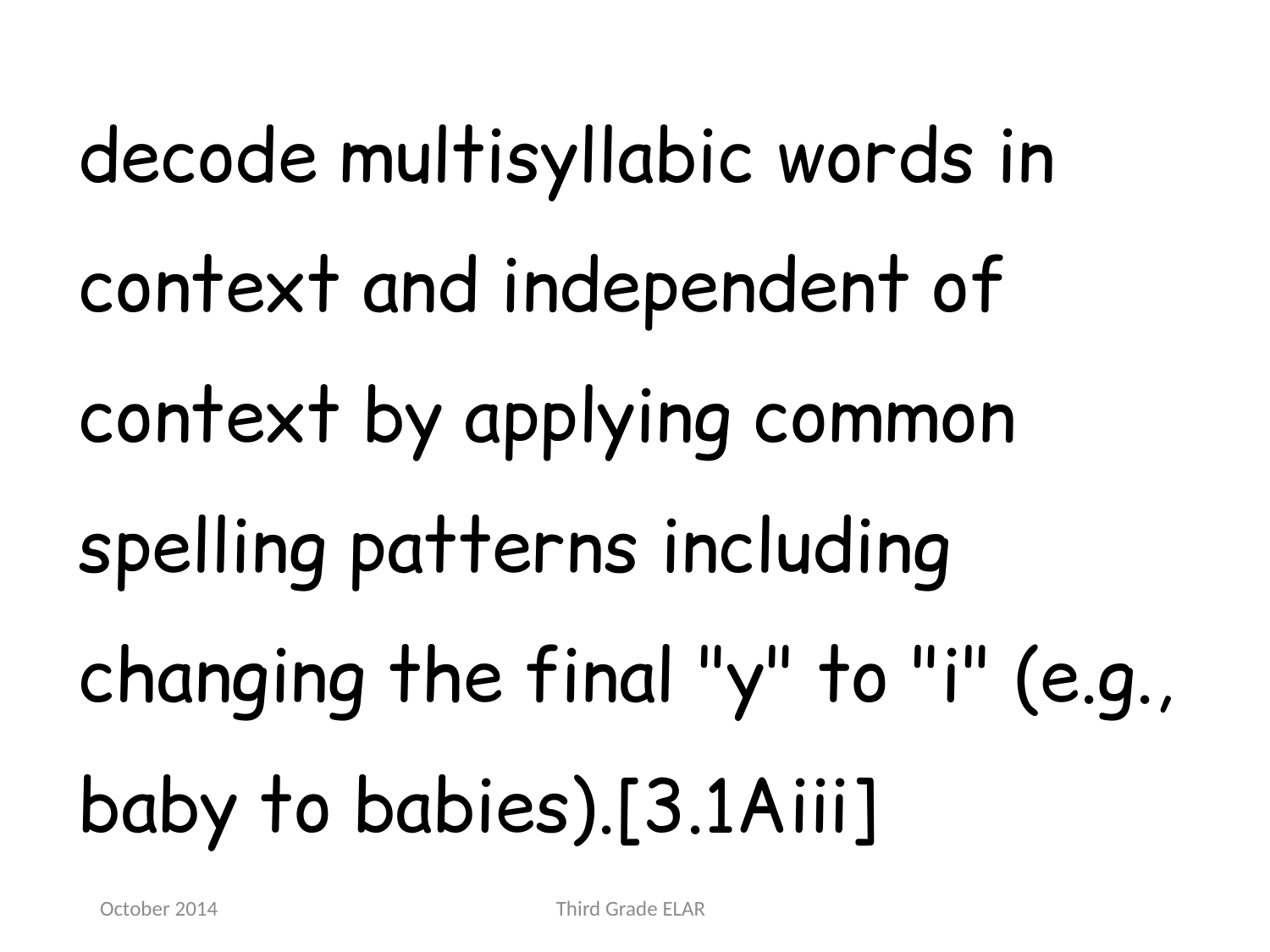

decode multisyllabic words in context and independent of context by applying common spelling patterns including changing the final "y" to "i" (e.g., baby to babies).[3.1Aiii]
October 2014
Third Grade ELAR